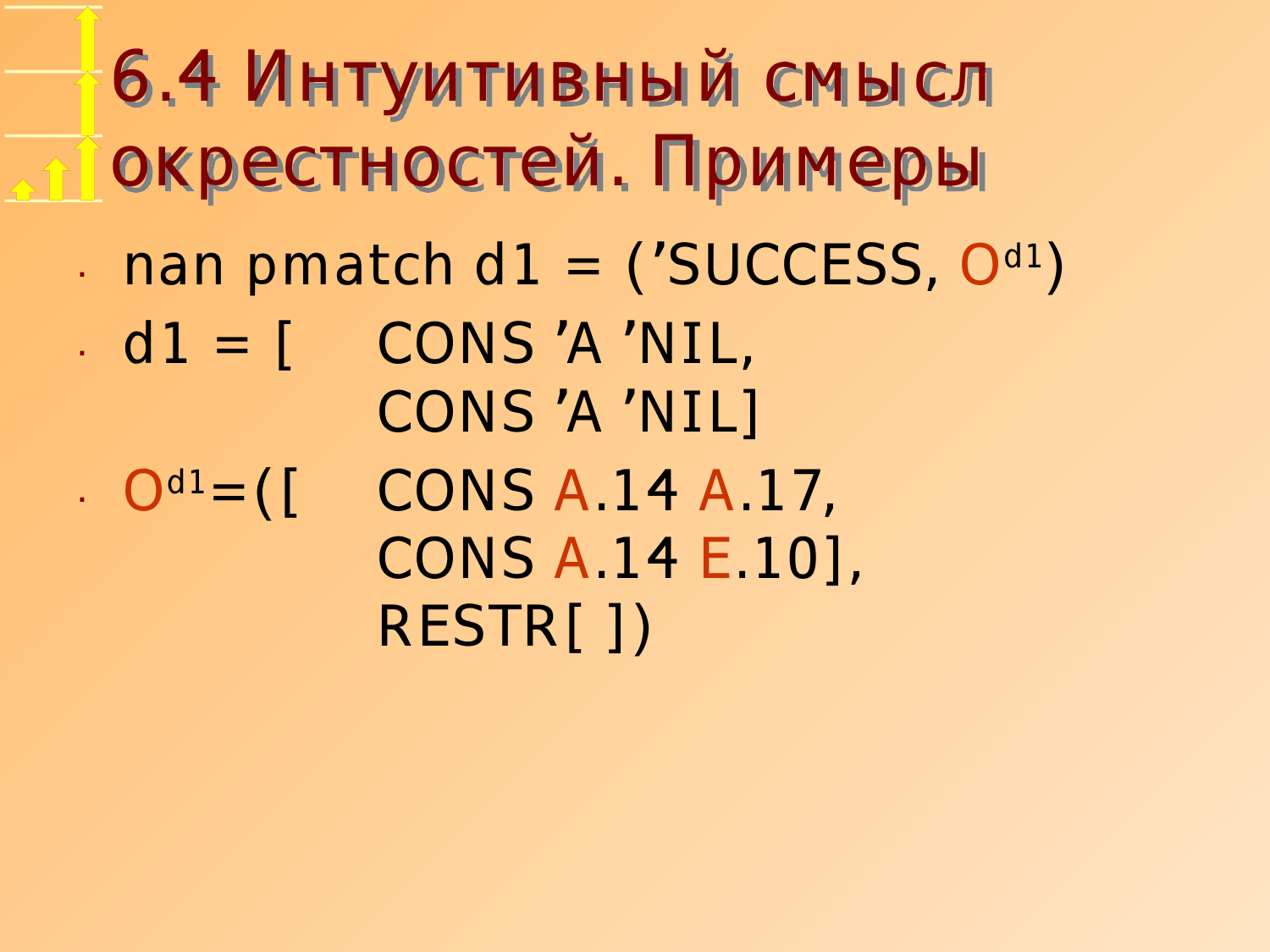

# 6.4 Интуитивный смысл окрестностей. Примеры
nan pmatch d1 = (’SUCCESS, Od1)
d1 = [	CONS ’A ’NIL,
		CONS ’A ’NIL]
Od1=([	CONS A.14 A.17,
		CONS A.14 E.10],
		RESTR[ ])